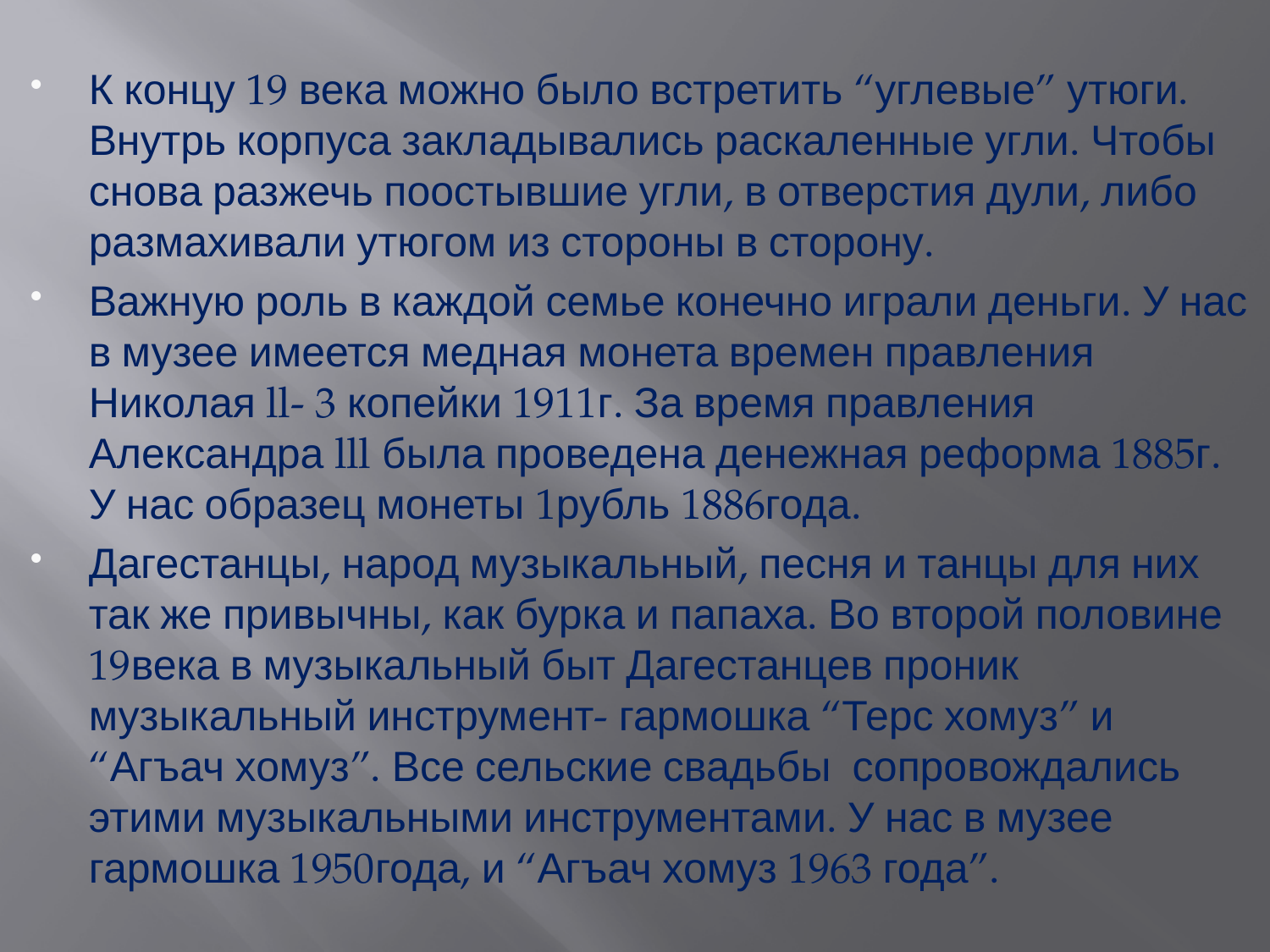

К концу 19 века можно было встретить “углевые” утюги. Внутрь корпуса закладывались раскаленные угли. Чтобы снова разжечь поостывшие угли, в отверстия дули, либо размахивали утюгом из стороны в сторону.
Важную роль в каждой семье конечно играли деньги. У нас в музее имеется медная монета времен правления Николая ll- 3 копейки 1911г. За время правления Александра lll была проведена денежная реформа 1885г. У нас образец монеты 1рубль 1886года.
Дагестанцы, народ музыкальный, песня и танцы для них так же привычны, как бурка и папаха. Во второй половине 19века в музыкальный быт Дагестанцев проник музыкальный инструмент- гармошка “Терс хомуз” и “Агъач хомуз”. Все сельские свадьбы  сопровождались этими музыкальными инструментами. У нас в музее гармошка 1950года, и “Агъач хомуз 1963 года”.